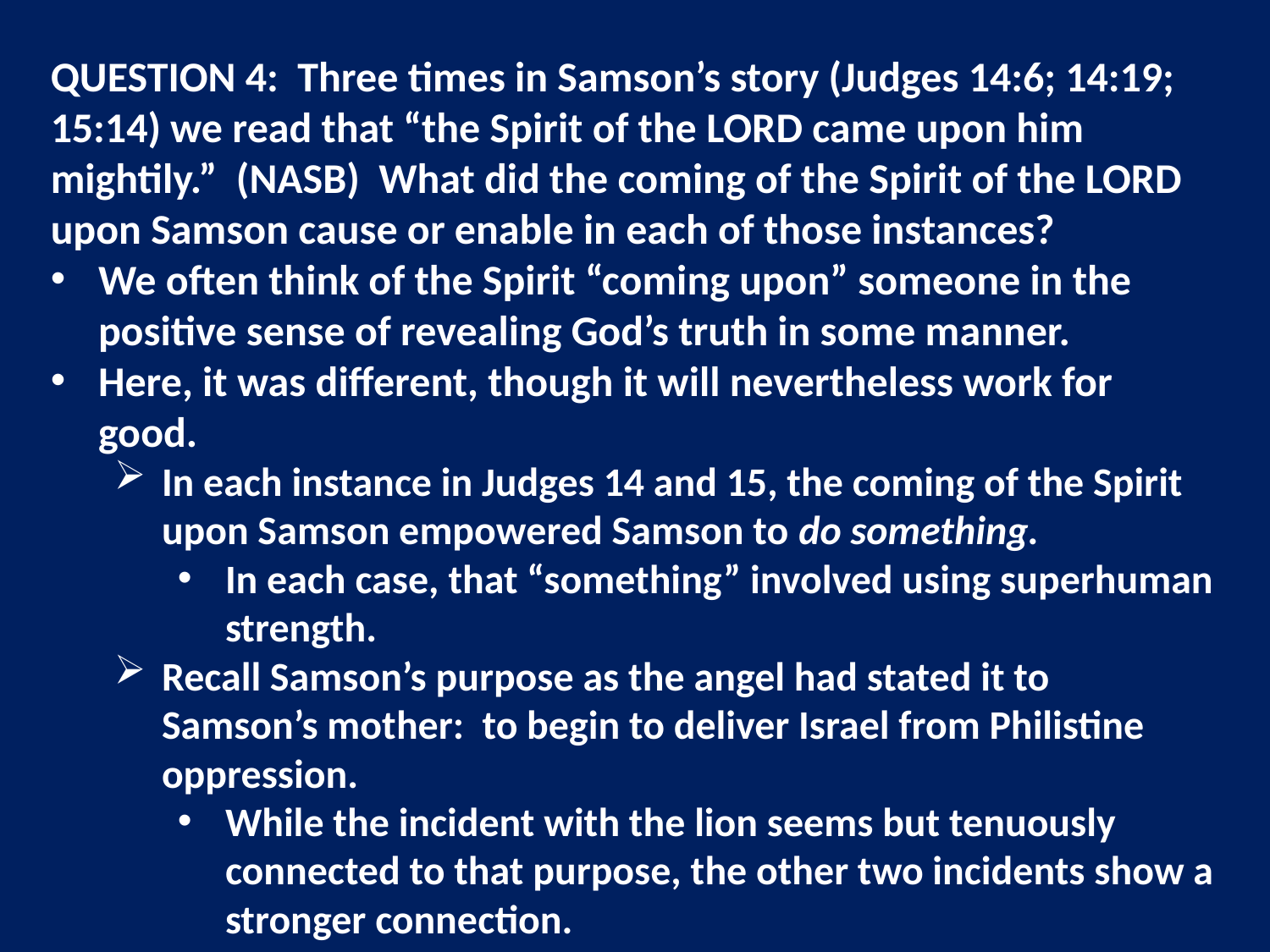

QUESTION 4:  Three times in Samson’s story (Judges 14:6; 14:19; 15:14) we read that “the Spirit of the LORD came upon him mightily.”  (NASB)  What did the coming of the Spirit of the LORD upon Samson cause or enable in each of those instances?
We often think of the Spirit “coming upon” someone in the positive sense of revealing God’s truth in some manner.
Here, it was different, though it will nevertheless work for good.
In each instance in Judges 14 and 15, the coming of the Spirit upon Samson empowered Samson to do something.
In each case, that “something” involved using superhuman strength.
Recall Samson’s purpose as the angel had stated it to Samson’s mother:  to begin to deliver Israel from Philistine oppression.
While the incident with the lion seems but tenuously connected to that purpose, the other two incidents show a stronger connection.